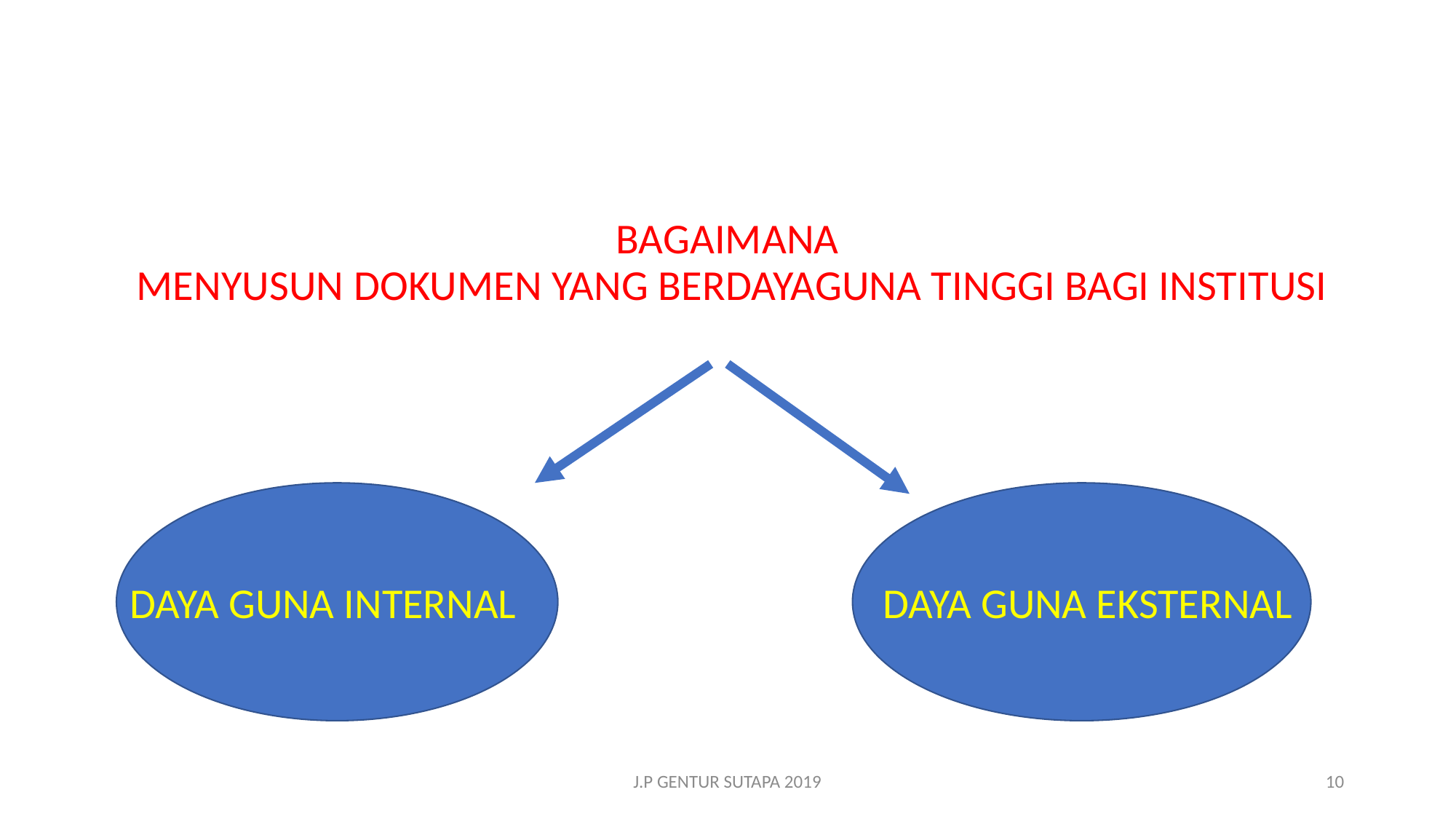

# BAGAIMANA MENYUSUN DOKUMEN YANG BERDAYAGUNA TINGGI BAGI INSTITUSI

  DAYA GUNA INTERNAL                                      DAYA GUNA EKSTERNAL

J.P GENTUR SUTAPA 2019
10